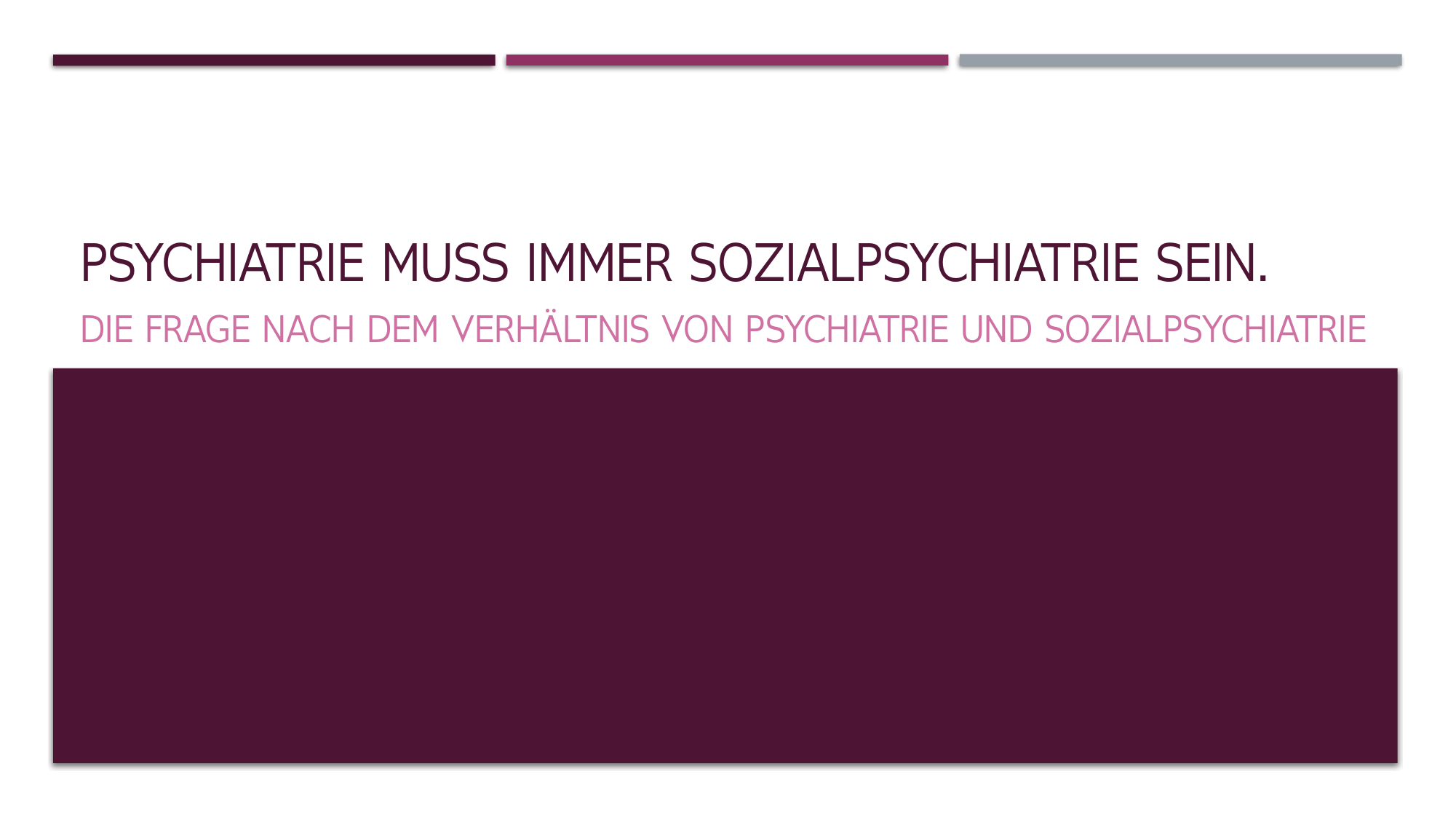

# Psychiatrie muss immer Sozialpsychiatrie sein.
Die Frage nach dem Verhältnis von Psychiatrie und Sozialpsychiatrie